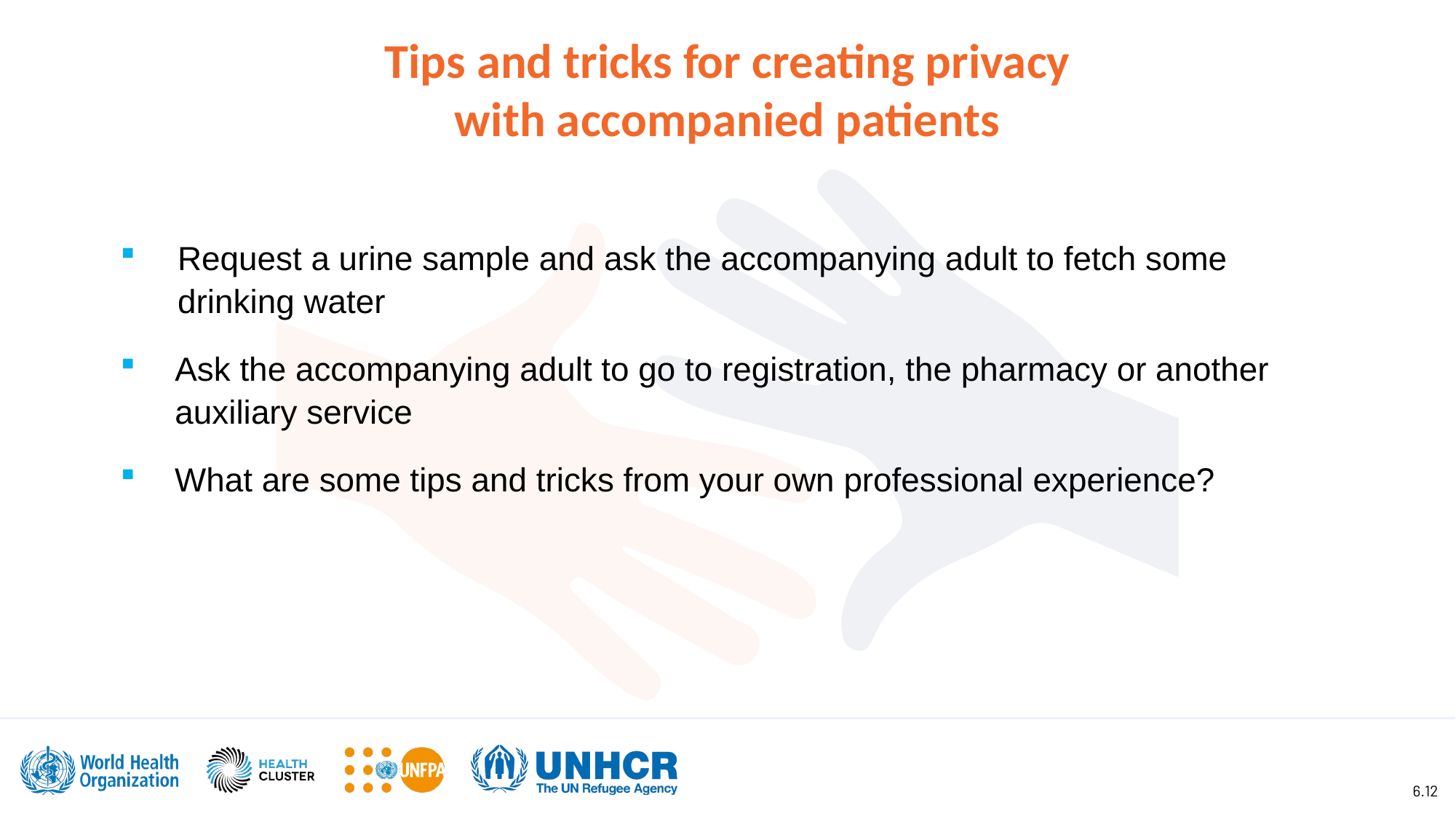

Tips and tricks for creating privacy
with accompanied patients
Request a urine sample and ask the accompanying adult to fetch some drinking water
Ask the accompanying adult to go to registration, the pharmacy or another auxiliary service
What are some tips and tricks from your own professional experience?
6.12